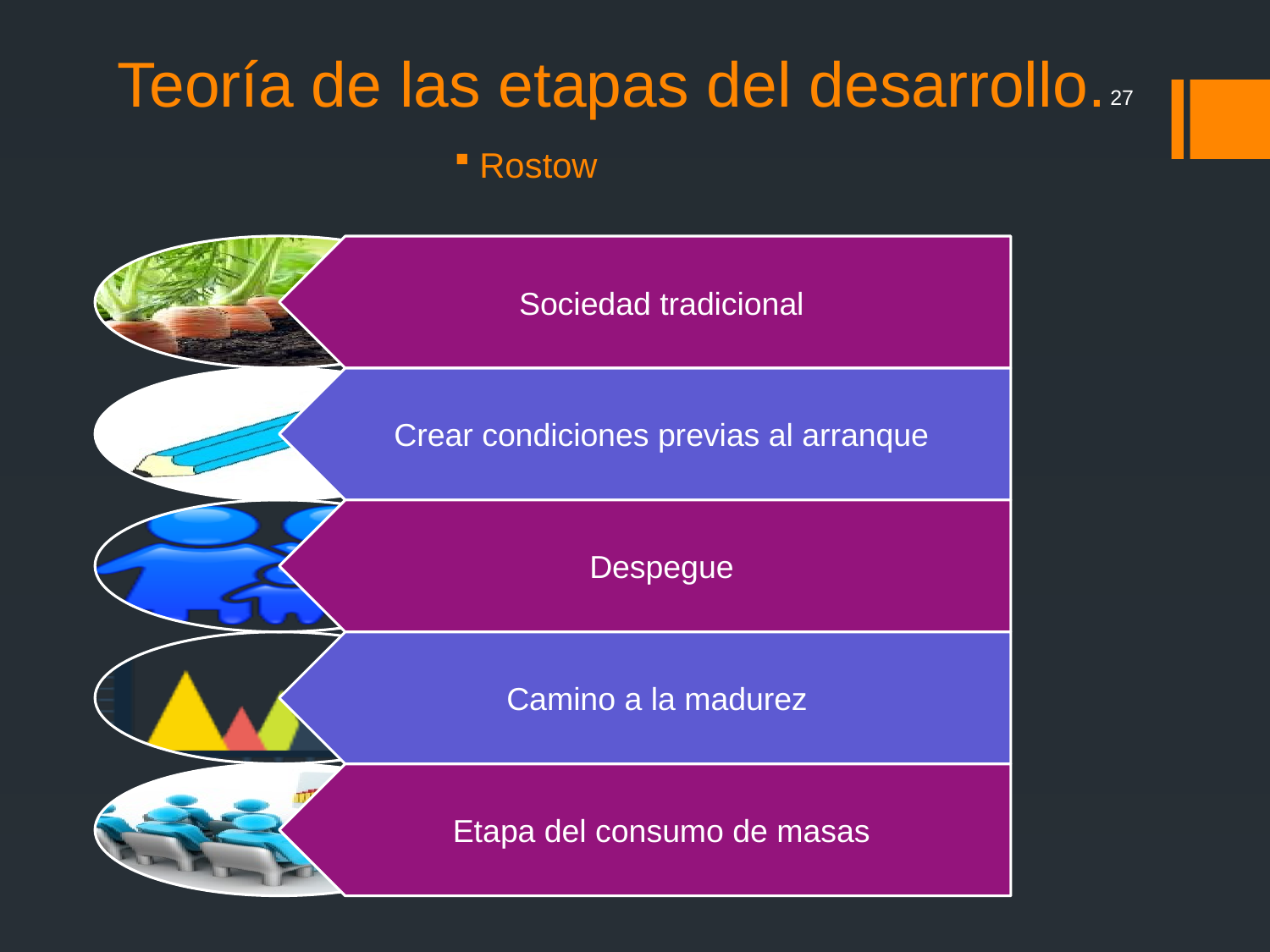

# Teoría de las etapas del desarrollo.
27
Rostow
Sociedad tradicional
Crear condiciones previas al arranque
Despegue
Camino a la madurez
Etapa del consumo de masas